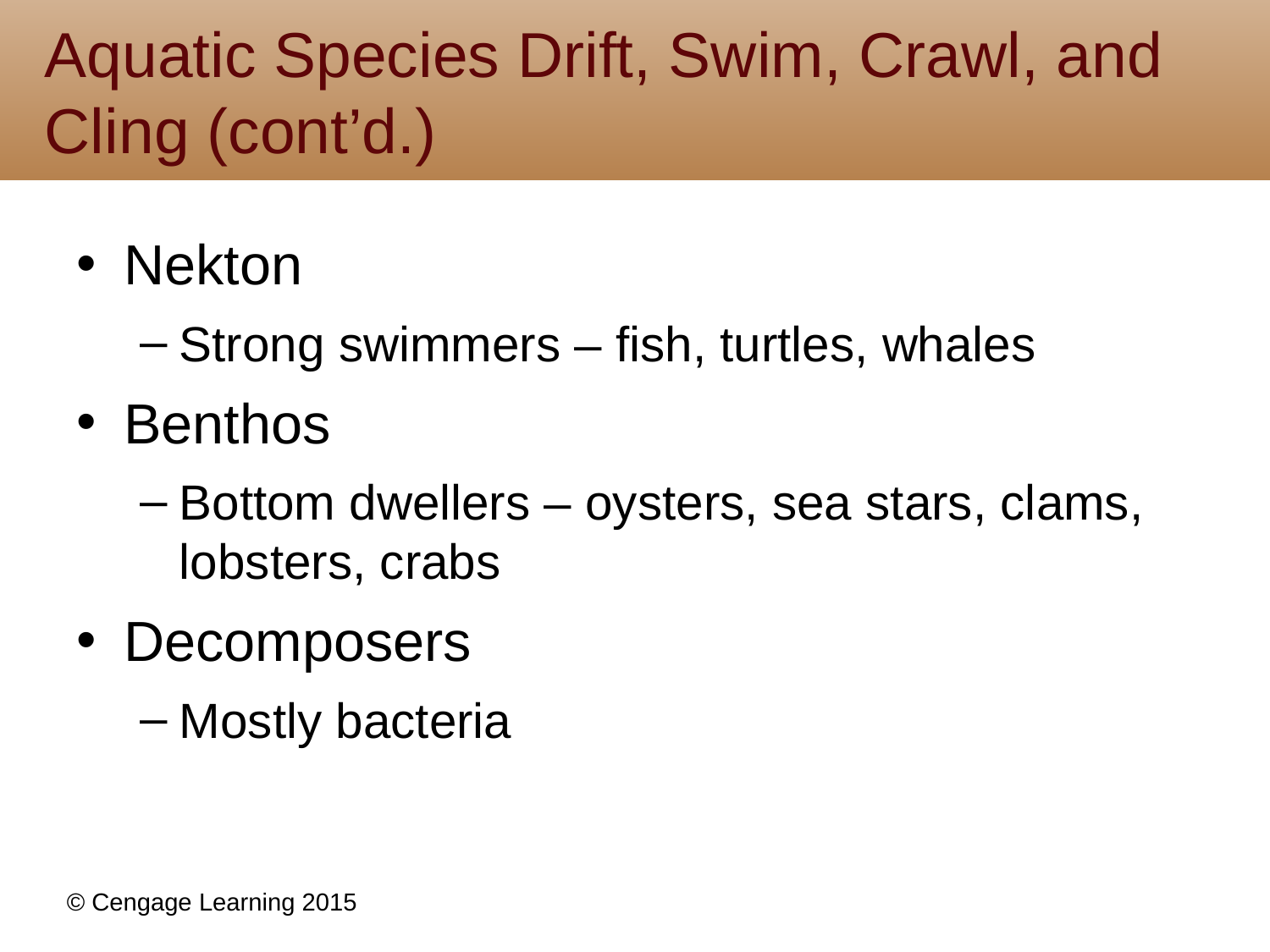

# Aquatic Species Drift, Swim, Crawl, and Cling (cont’d.)
Nekton
Strong swimmers – fish, turtles, whales
Benthos
Bottom dwellers – oysters, sea stars, clams, lobsters, crabs
Decomposers
Mostly bacteria